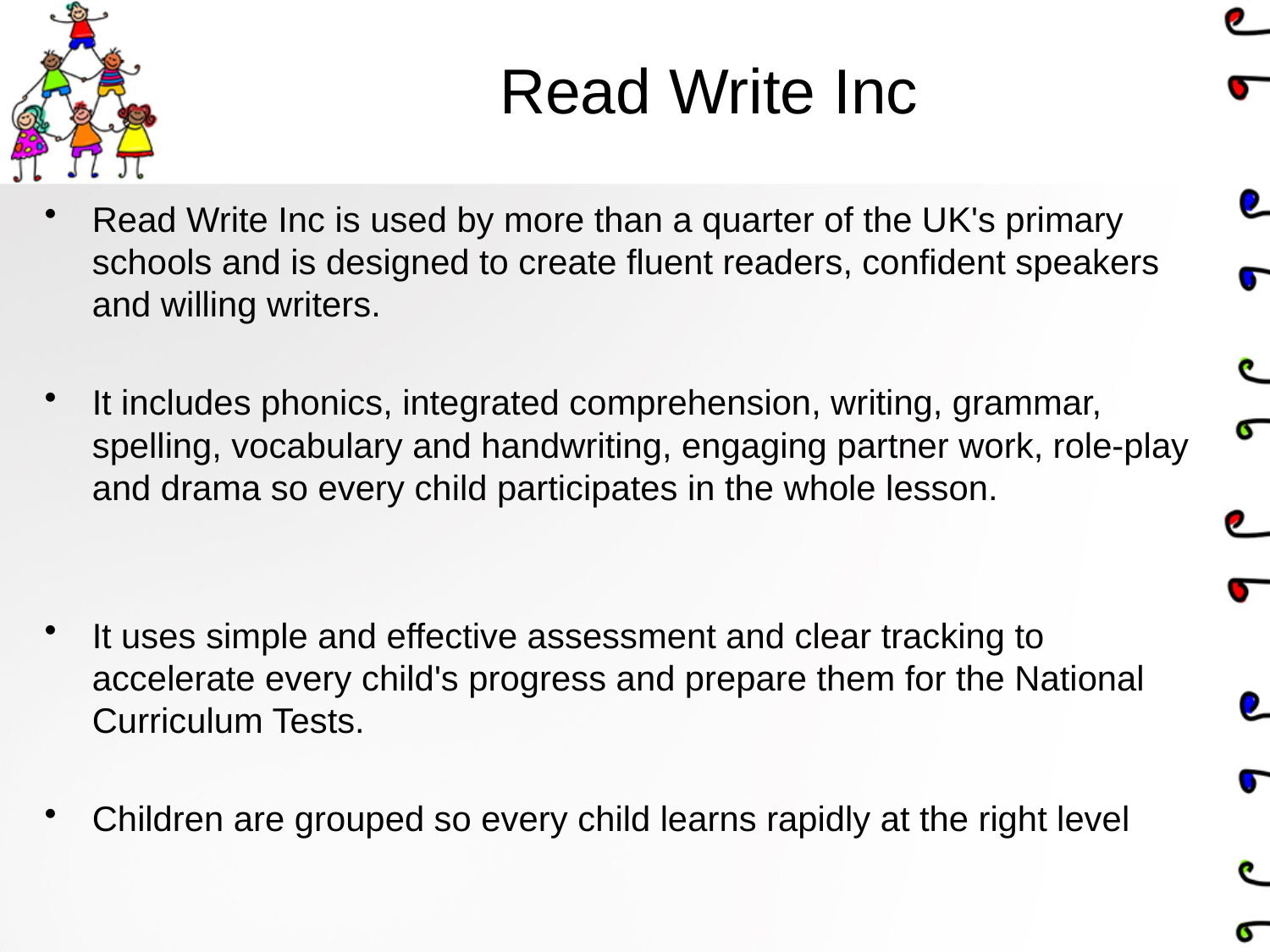

# Read Write Inc
Read Write Inc is used by more than a quarter of the UK's primary schools and is designed to create fluent readers, confident speakers and willing writers.

It includes phonics, integrated comprehension, writing, grammar, spelling, vocabulary and handwriting, engaging partner work, role-play and drama so every child participates in the whole lesson.

It uses simple and effective assessment and clear tracking to accelerate every child's progress and prepare them for the National Curriculum Tests.

Children are grouped so every child learns rapidly at the right level